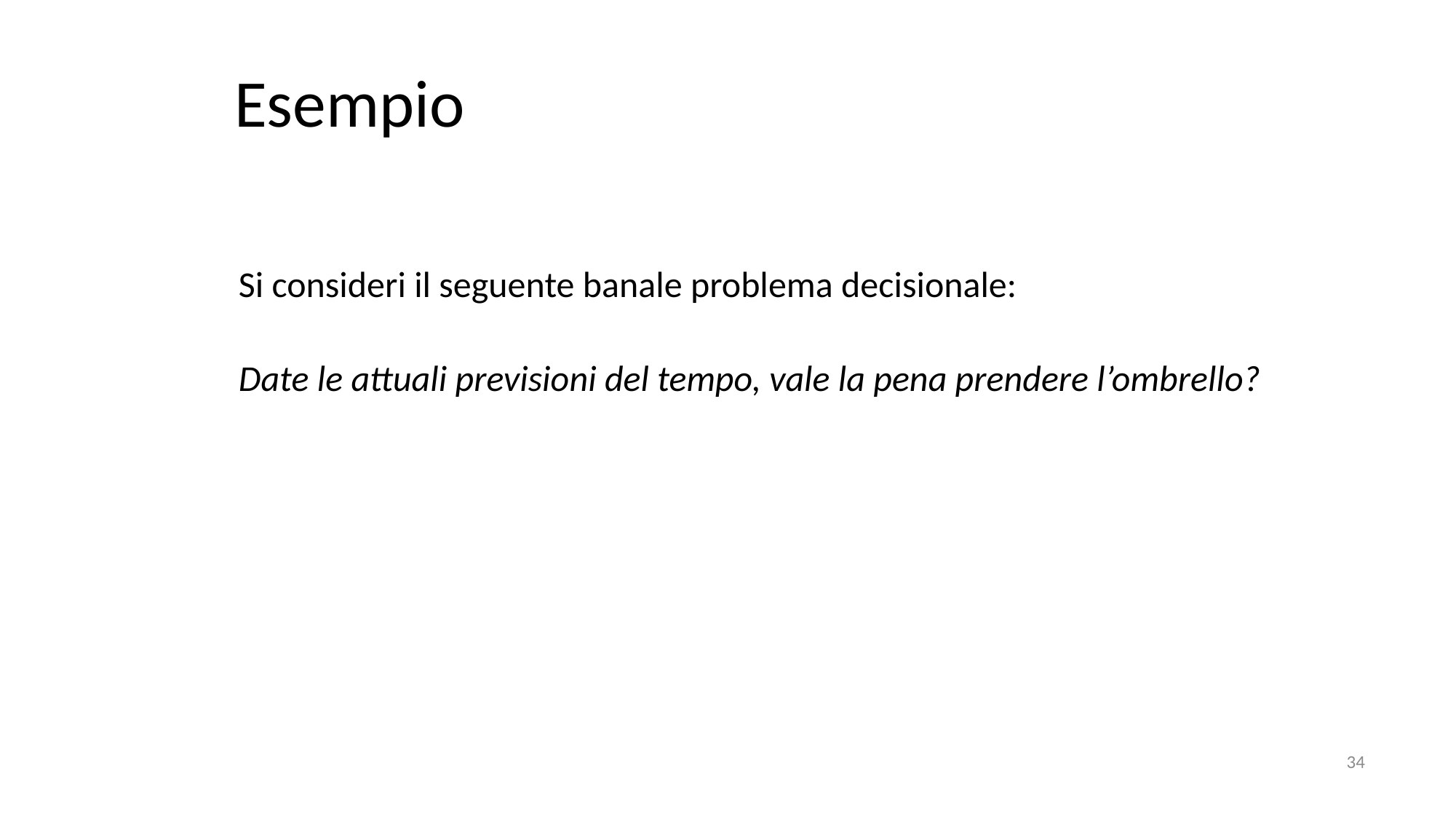

# Esempio
Si consideri il seguente banale problema decisionale:

Date le attuali previsioni del tempo, vale la pena prendere l’ombrello?

34